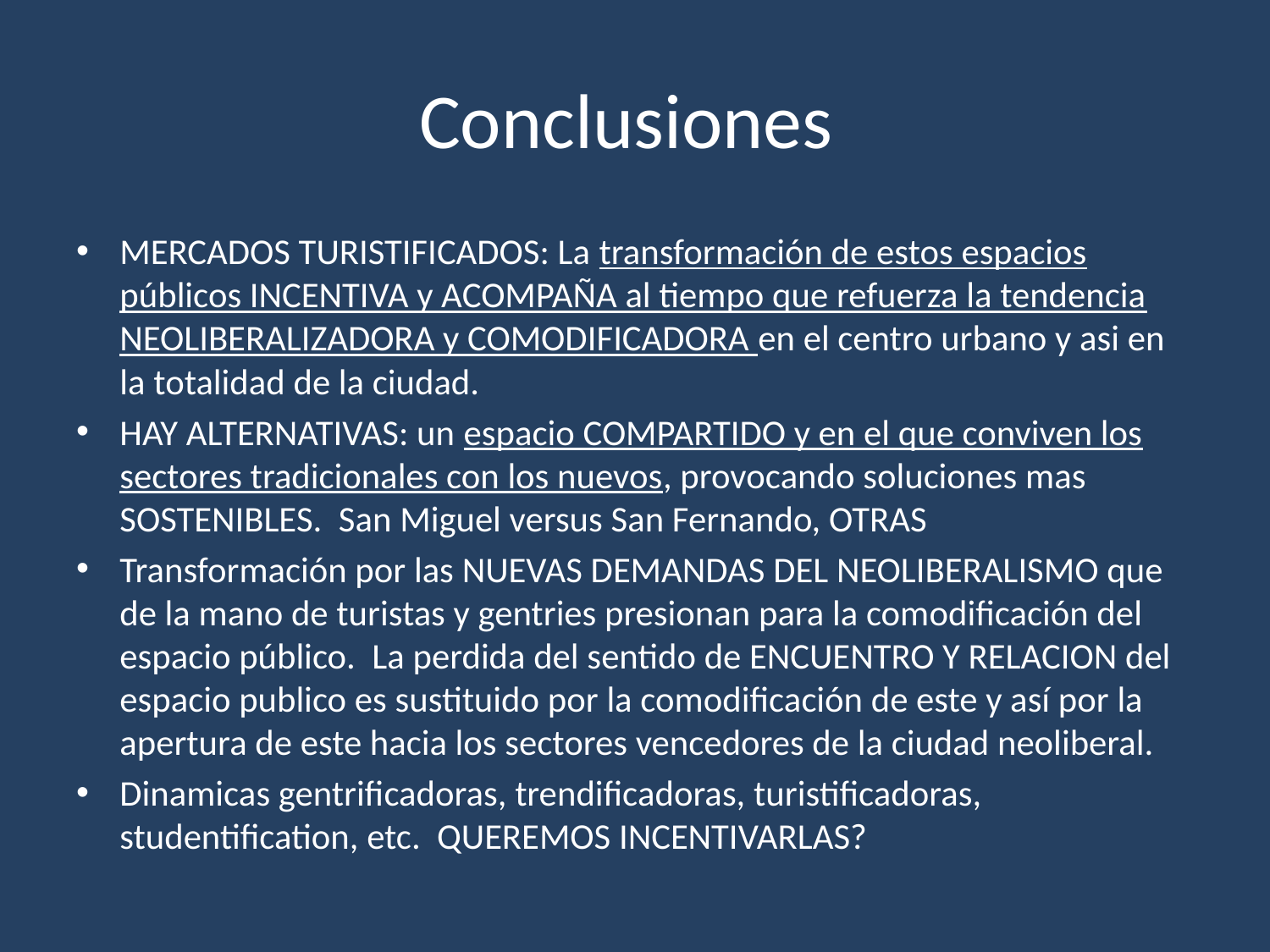

# Conclusiones
MERCADOS TURISTIFICADOS: La transformación de estos espacios públicos INCENTIVA y ACOMPAÑA al tiempo que refuerza la tendencia NEOLIBERALIZADORA y COMODIFICADORA en el centro urbano y asi en la totalidad de la ciudad.
HAY ALTERNATIVAS: un espacio COMPARTIDO y en el que conviven los sectores tradicionales con los nuevos, provocando soluciones mas SOSTENIBLES.  San Miguel versus San Fernando, OTRAS
Transformación por las NUEVAS DEMANDAS DEL NEOLIBERALISMO que de la mano de turistas y gentries presionan para la comodificación del espacio público.  La perdida del sentido de ENCUENTRO Y RELACION del espacio publico es sustituido por la comodificación de este y así por la apertura de este hacia los sectores vencedores de la ciudad neoliberal.
Dinamicas gentrificadoras, trendificadoras, turistificadoras, studentification, etc.  QUEREMOS INCENTIVARLAS?